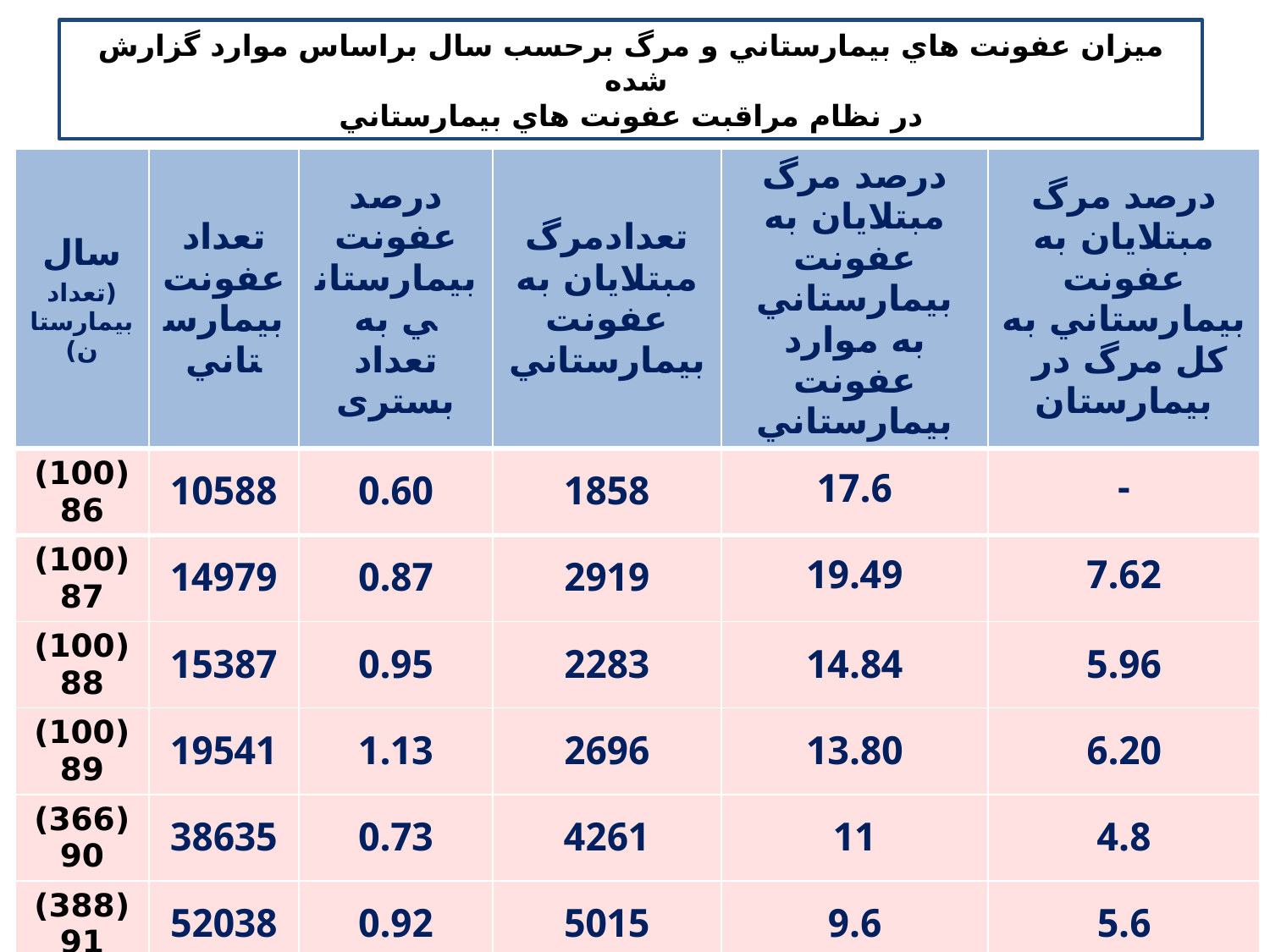

# میزان عفونت هاي بيمارستاني و مرگ برحسب سال براساس موارد گزارش شده در نظام مراقبت عفونت هاي بيمارستاني
| سال (تعداد بيمارستان) | تعداد عفونت بيمارستاني | درصد عفونت بيمارستاني به تعداد بستری | تعدادمرگ مبتلايان به عفونت بيمارستاني | درصد مرگ مبتلايان به عفونت بيمارستاني به موارد عفونت بيمارستاني | درصد مرگ مبتلايان به عفونت بيمارستاني به كل مرگ در بيمارستان |
| --- | --- | --- | --- | --- | --- |
| (100)86 | 10588 | 0.60 | 1858 | 17.6 | - |
| (100)87 | 14979 | 0.87 | 2919 | 19.49 | 7.62 |
| (100)88 | 15387 | 0.95 | 2283 | 14.84 | 5.96 |
| (100)89 | 19541 | 1.13 | 2696 | 13.80 | 6.20 |
| (366)90 | 38635 | 0.73 | 4261 | 11 | 4.8 |
| (388)91 | 52038 | 0.92 | 5015 | 9.6 | 5.6 |
| (394)92 | 60532 | 1.06 | 4848 | 8 | 4.9 |
| (409)93 | 63636 | 1.12 | 6728 | 10.6 | 5.5 |
| (491)94 | 82950 | 1.18 | 6355 | 7.7 | 5.58 |